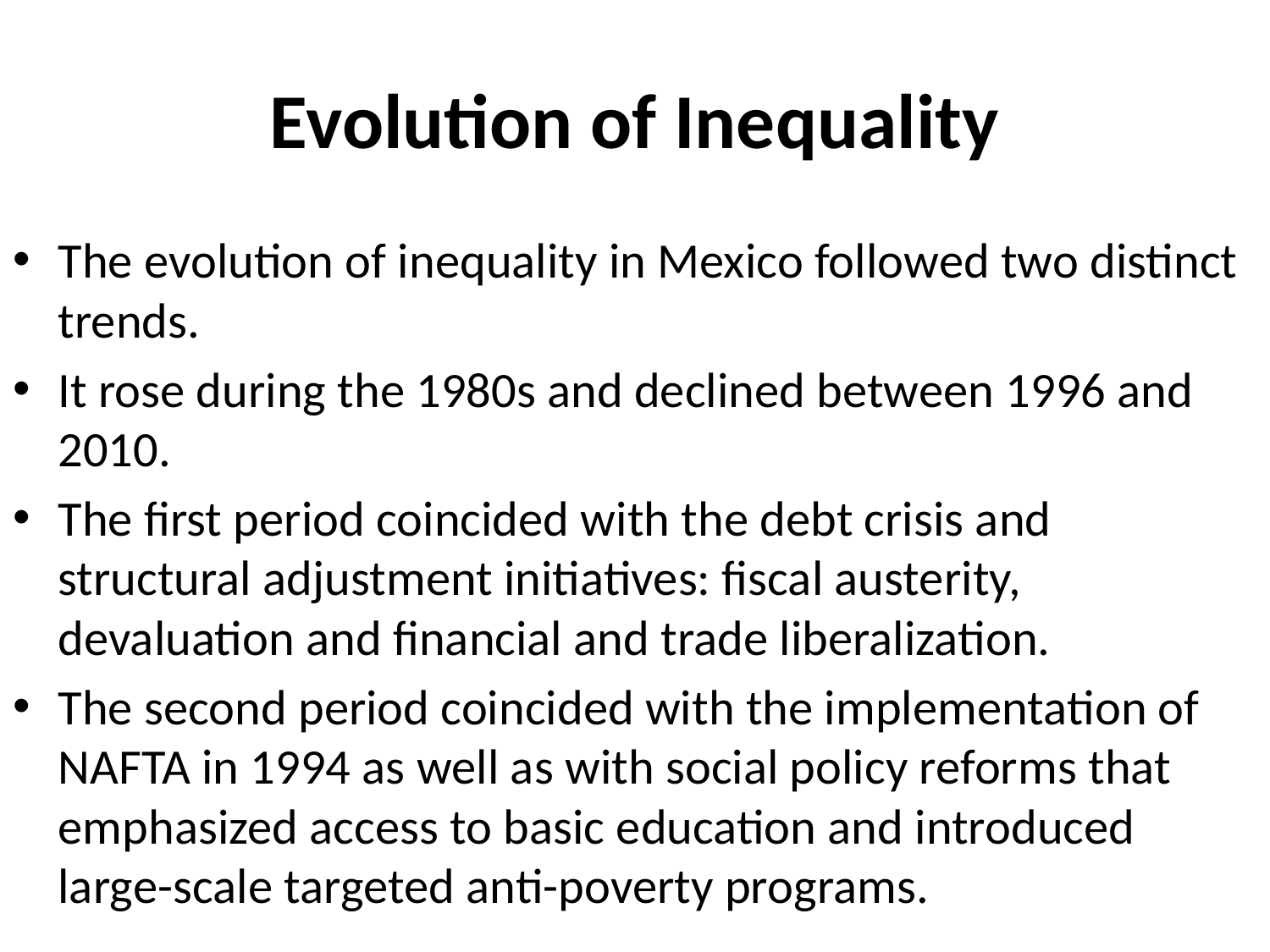

# Evolution of Inequality
The evolution of inequality in Mexico followed two distinct trends.
It rose during the 1980s and declined between 1996 and 2010.
The first period coincided with the debt crisis and structural adjustment initiatives: fiscal austerity, devaluation and financial and trade liberalization.
The second period coincided with the implementation of NAFTA in 1994 as well as with social policy reforms that emphasized access to basic education and introduced large-scale targeted anti-poverty programs.